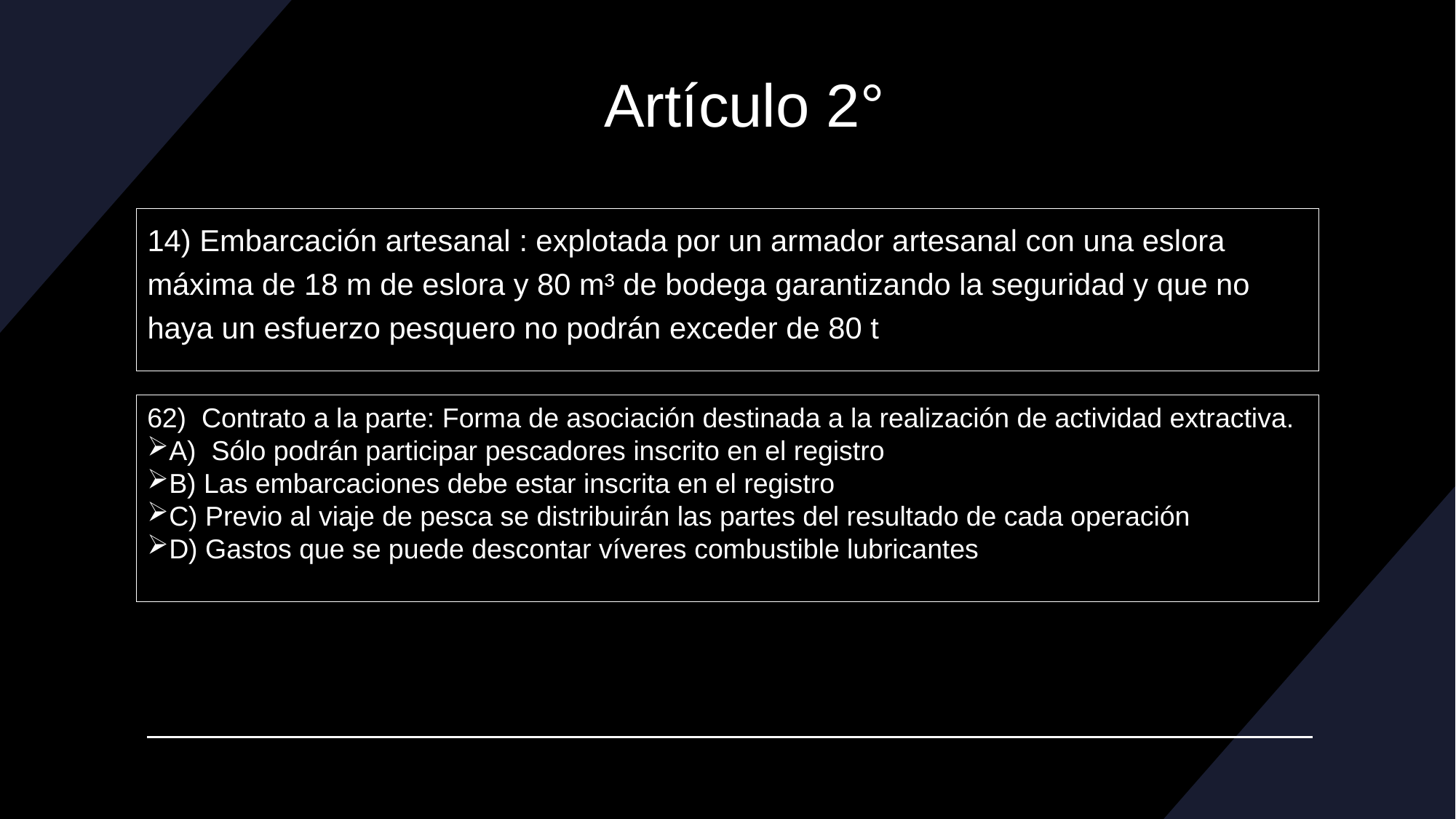

# Artículo 2°
14) Embarcación artesanal : explotada por un armador artesanal con una eslora máxima de 18 m de eslora y 80 m³ de bodega garantizando la seguridad y que no haya un esfuerzo pesquero no podrán exceder de 80 t
62)  Contrato a la parte: Forma de asociación destinada a la realización de actividad extractiva.
A)  Sólo podrán participar pescadores inscrito en el registro
B) Las embarcaciones debe estar inscrita en el registro
C) Previo al viaje de pesca se distribuirán las partes del resultado de cada operación
D) Gastos que se puede descontar víveres combustible lubricantes